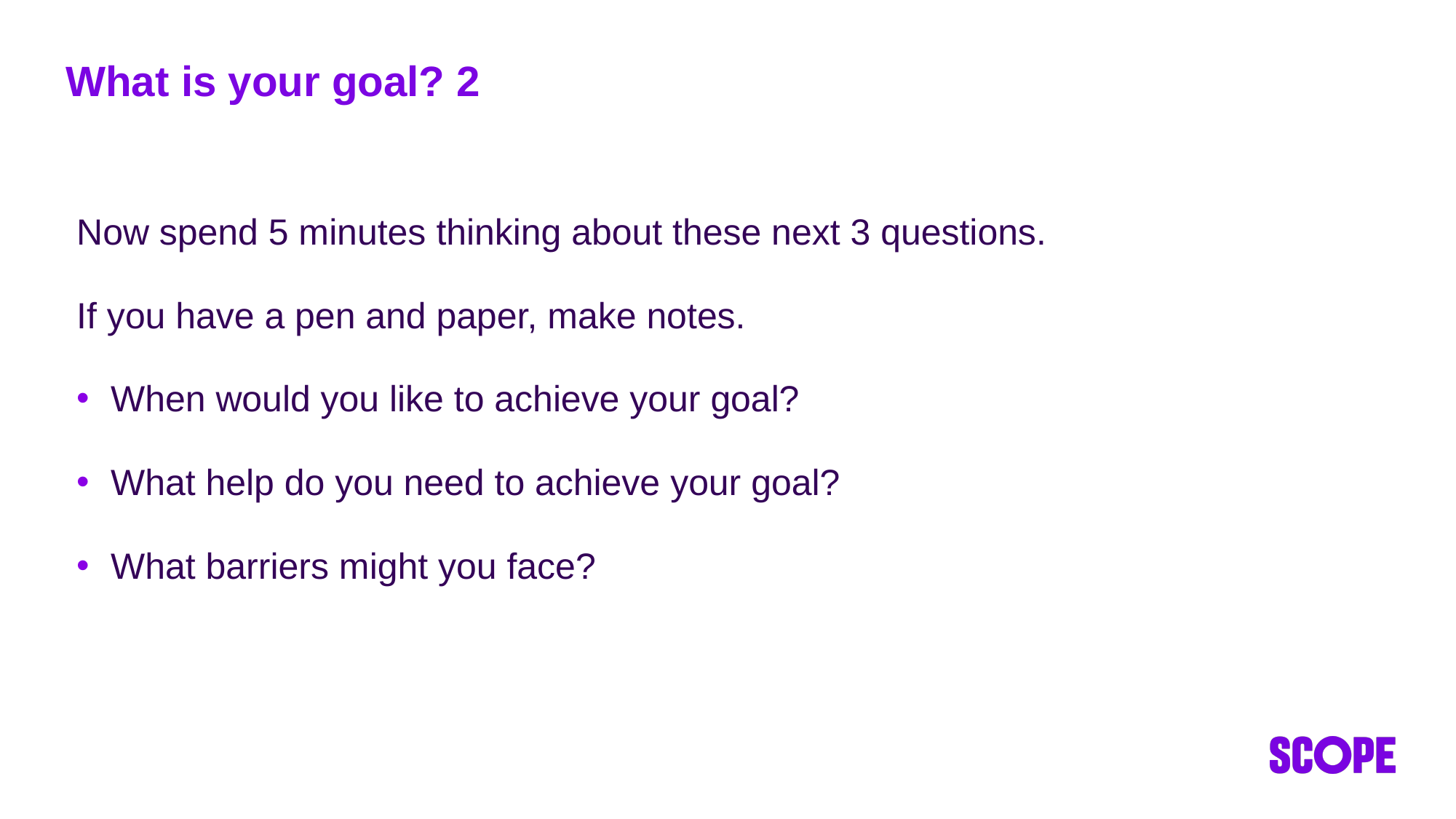

# What is your goal? 2
Now spend 5 minutes thinking about these next 3 questions.
If you have a pen and paper, make notes.
When would you like to achieve your goal?
What help do you need to achieve your goal?
What barriers might you face?